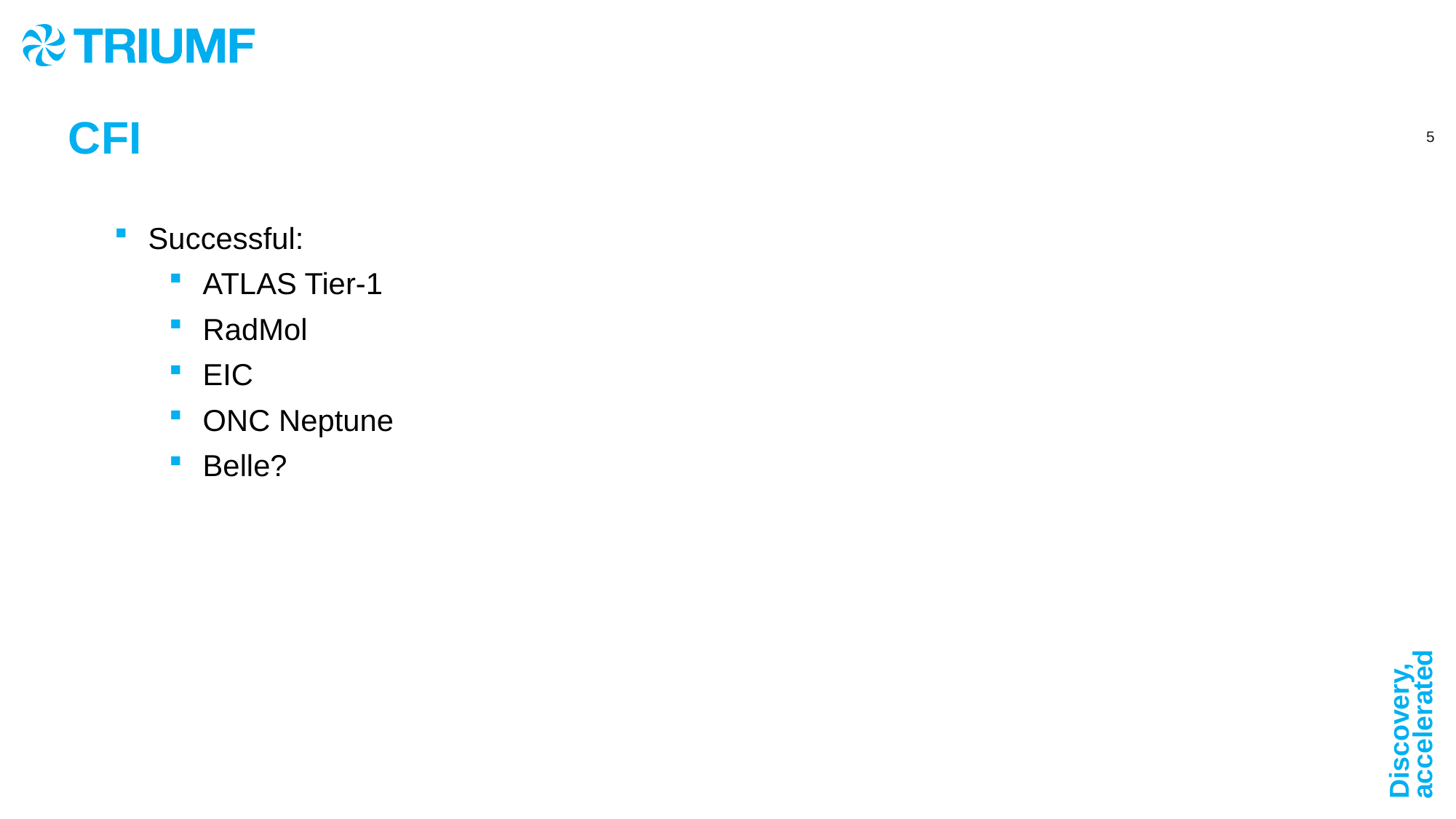

CFI

Successful:
ATLAS Tier-1
RadMol
EIC
ONC Neptune
Belle?